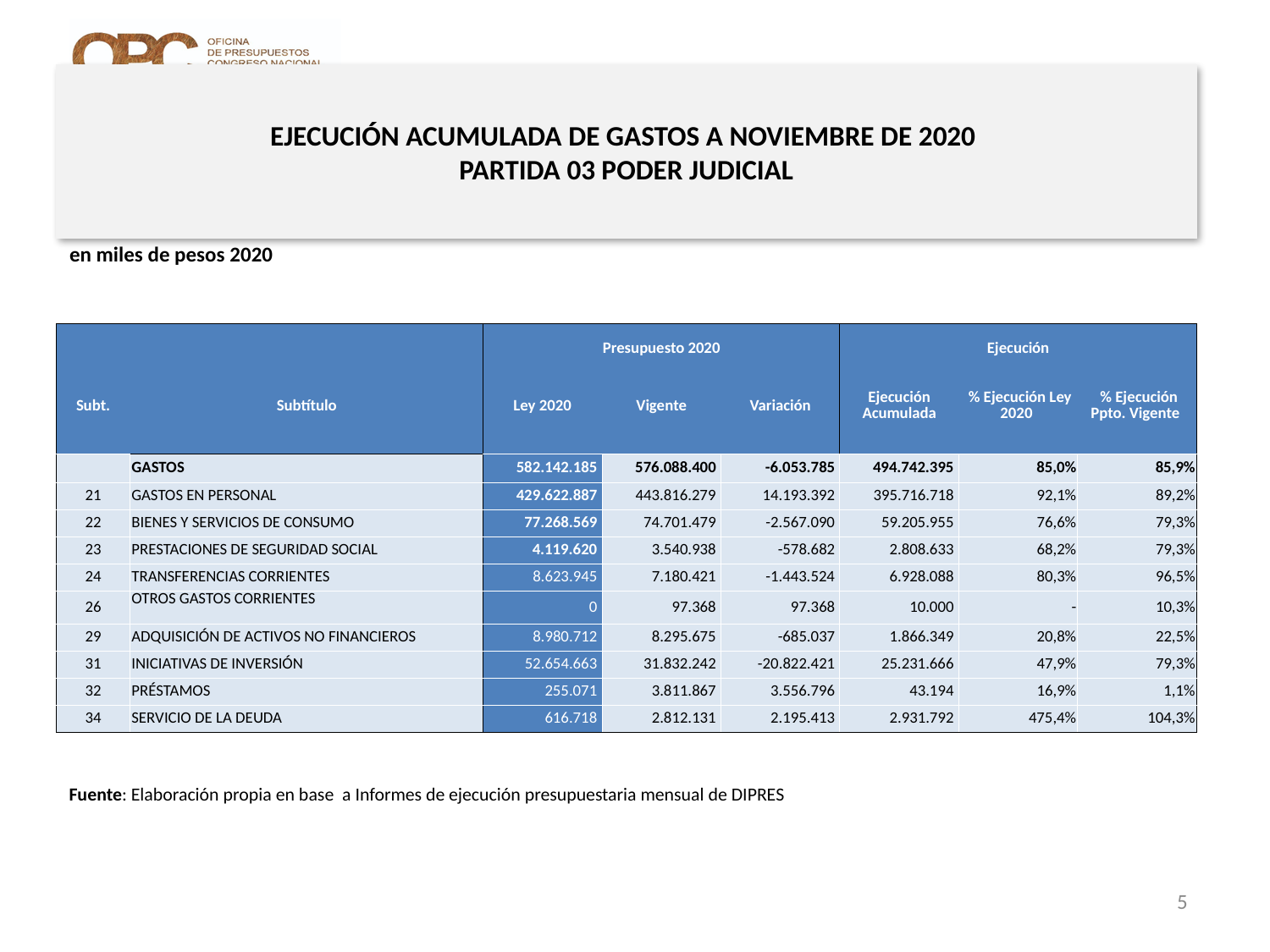

# EJECUCIÓN ACUMULADA DE GASTOS A NOVIEMBRE DE 2020 PARTIDA 03 PODER JUDICIAL
en miles de pesos 2020
|  |  | Presupuesto 2020 |  |  | Ejecución |  |  |
| --- | --- | --- | --- | --- | --- | --- | --- |
| Subt. | Subtítulo | Ley 2020 | Vigente | Variación | Ejecución Acumulada | % Ejecución Ley 2020 | % Ejecución Ppto. Vigente |
|  | GASTOS | 582.142.185 | 576.088.400 | -6.053.785 | 494.742.395 | 85,0% | 85,9% |
| 21 | GASTOS EN PERSONAL | 429.622.887 | 443.816.279 | 14.193.392 | 395.716.718 | 92,1% | 89,2% |
| 22 | BIENES Y SERVICIOS DE CONSUMO | 77.268.569 | 74.701.479 | -2.567.090 | 59.205.955 | 76,6% | 79,3% |
| 23 | PRESTACIONES DE SEGURIDAD SOCIAL | 4.119.620 | 3.540.938 | -578.682 | 2.808.633 | 68,2% | 79,3% |
| 24 | TRANSFERENCIAS CORRIENTES | 8.623.945 | 7.180.421 | -1.443.524 | 6.928.088 | 80,3% | 96,5% |
| 26 | OTROS GASTOS CORRIENTES | 0 | 97.368 | 97.368 | 10.000 | - | 10,3% |
| 29 | ADQUISICIÓN DE ACTIVOS NO FINANCIEROS | 8.980.712 | 8.295.675 | -685.037 | 1.866.349 | 20,8% | 22,5% |
| 31 | INICIATIVAS DE INVERSIÓN | 52.654.663 | 31.832.242 | -20.822.421 | 25.231.666 | 47,9% | 79,3% |
| 32 | PRÉSTAMOS | 255.071 | 3.811.867 | 3.556.796 | 43.194 | 16,9% | 1,1% |
| 34 | SERVICIO DE LA DEUDA | 616.718 | 2.812.131 | 2.195.413 | 2.931.792 | 475,4% | 104,3% |
Fuente: Elaboración propia en base  a Informes de ejecución presupuestaria mensual de DIPRES
5